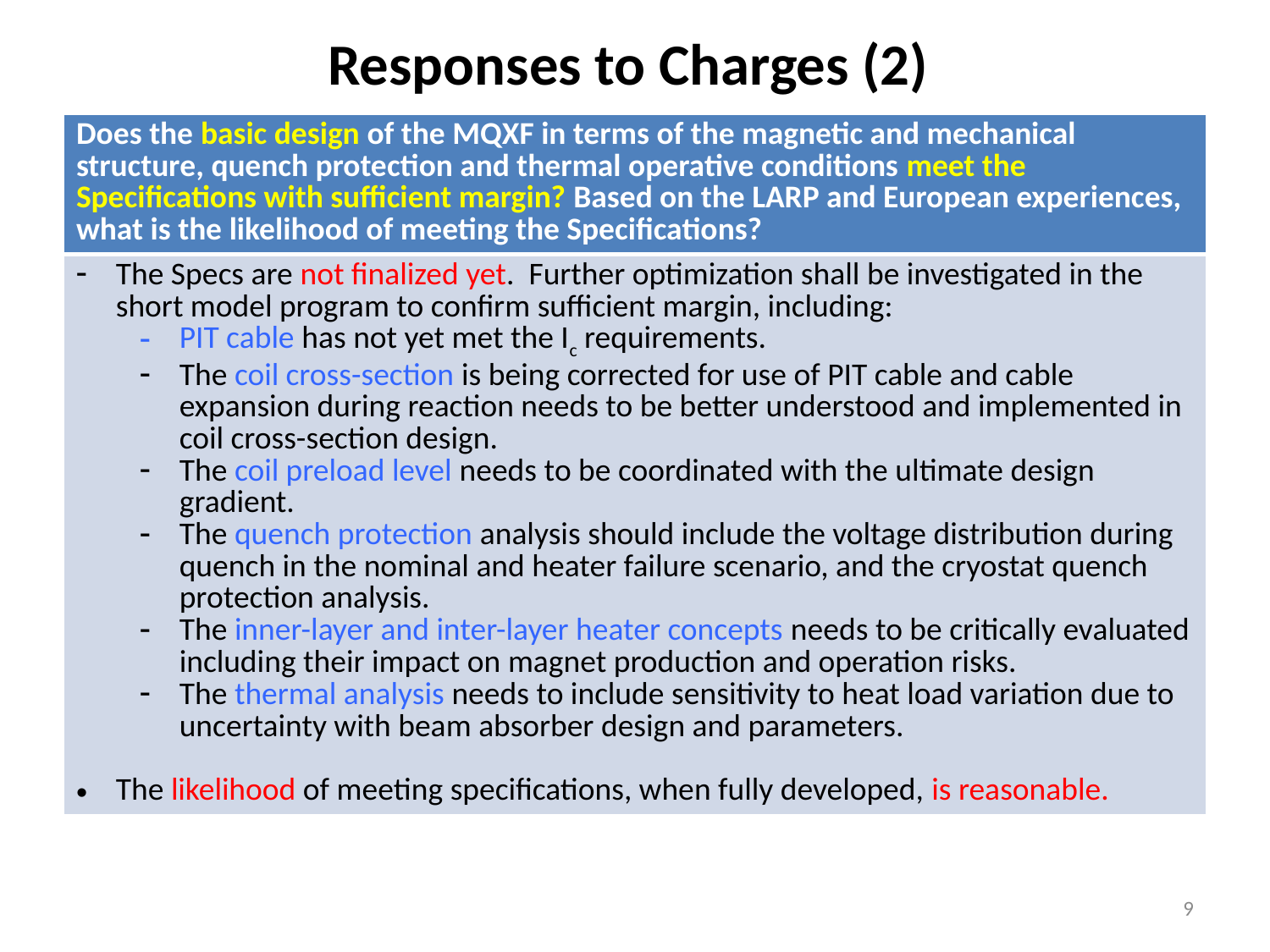

# Responses to Charges (2)
| Does the basic design of the MQXF in terms of the magnetic and mechanical structure, quench protection and thermal operative conditions meet the Specifications with sufficient margin? Based on the LARP and European experiences, what is the likelihood of meeting the Specifications? |
| --- |
| The Specs are not finalized yet. Further optimization shall be investigated in the short model program to confirm sufficient margin, including: PIT cable has not yet met the Ic requirements. The coil cross-section is being corrected for use of PIT cable and cable expansion during reaction needs to be better understood and implemented in coil cross-section design. The coil preload level needs to be coordinated with the ultimate design gradient. The quench protection analysis should include the voltage distribution during quench in the nominal and heater failure scenario, and the cryostat quench protection analysis. The inner-layer and inter-layer heater concepts needs to be critically evaluated including their impact on magnet production and operation risks. The thermal analysis needs to include sensitivity to heat load variation due to uncertainty with beam absorber design and parameters. The likelihood of meeting specifications, when fully developed, is reasonable. |
9